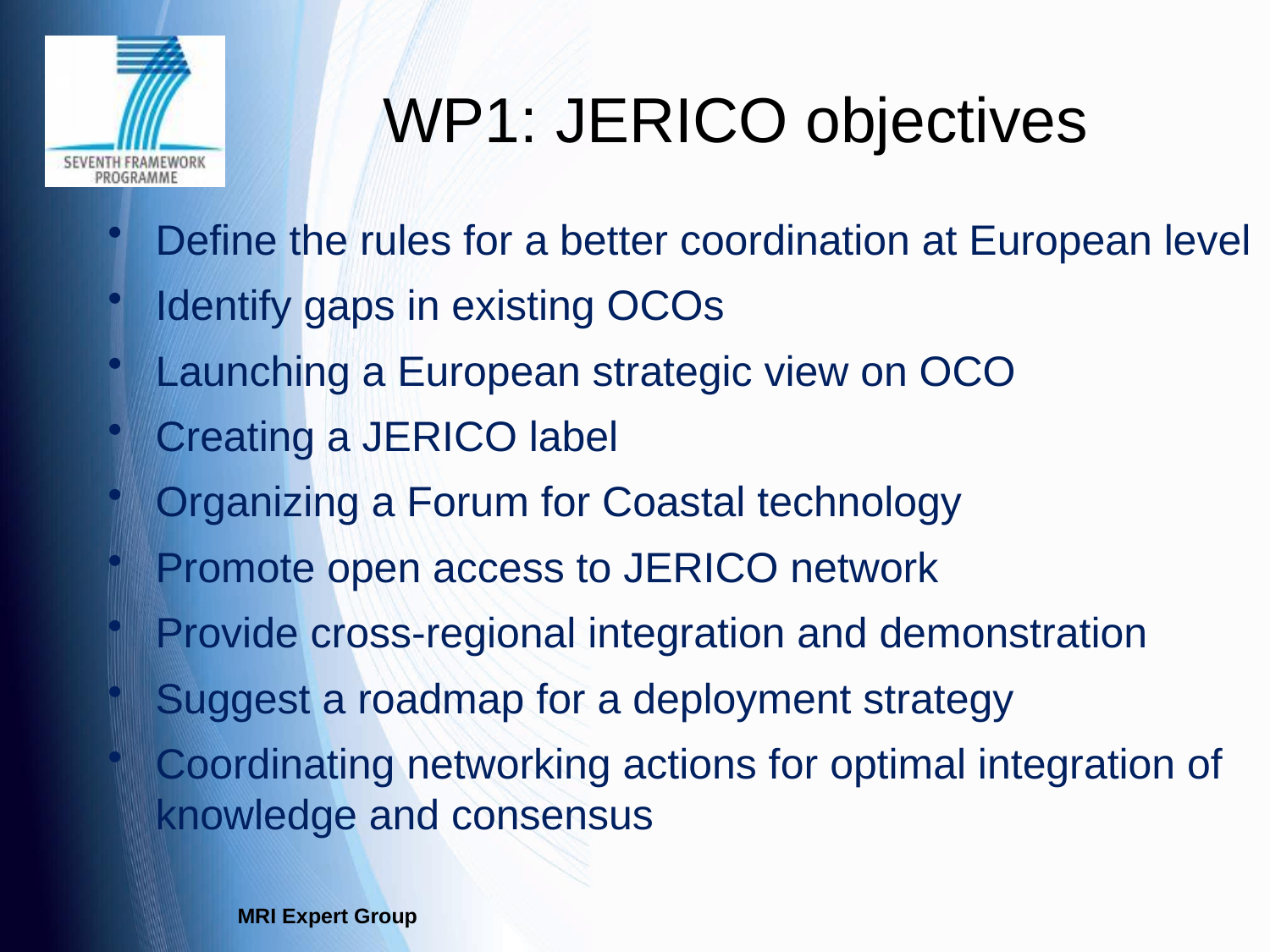

# WP1: JERICO objectives
Define the rules for a better coordination at European level
Identify gaps in existing OCOs
Launching a European strategic view on OCO
Creating a JERICO label
Organizing a Forum for Coastal technology
Promote open access to JERICO network
Provide cross-regional integration and demonstration
Suggest a roadmap for a deployment strategy
Coordinating networking actions for optimal integration of knowledge and consensus
MRI Expert Group